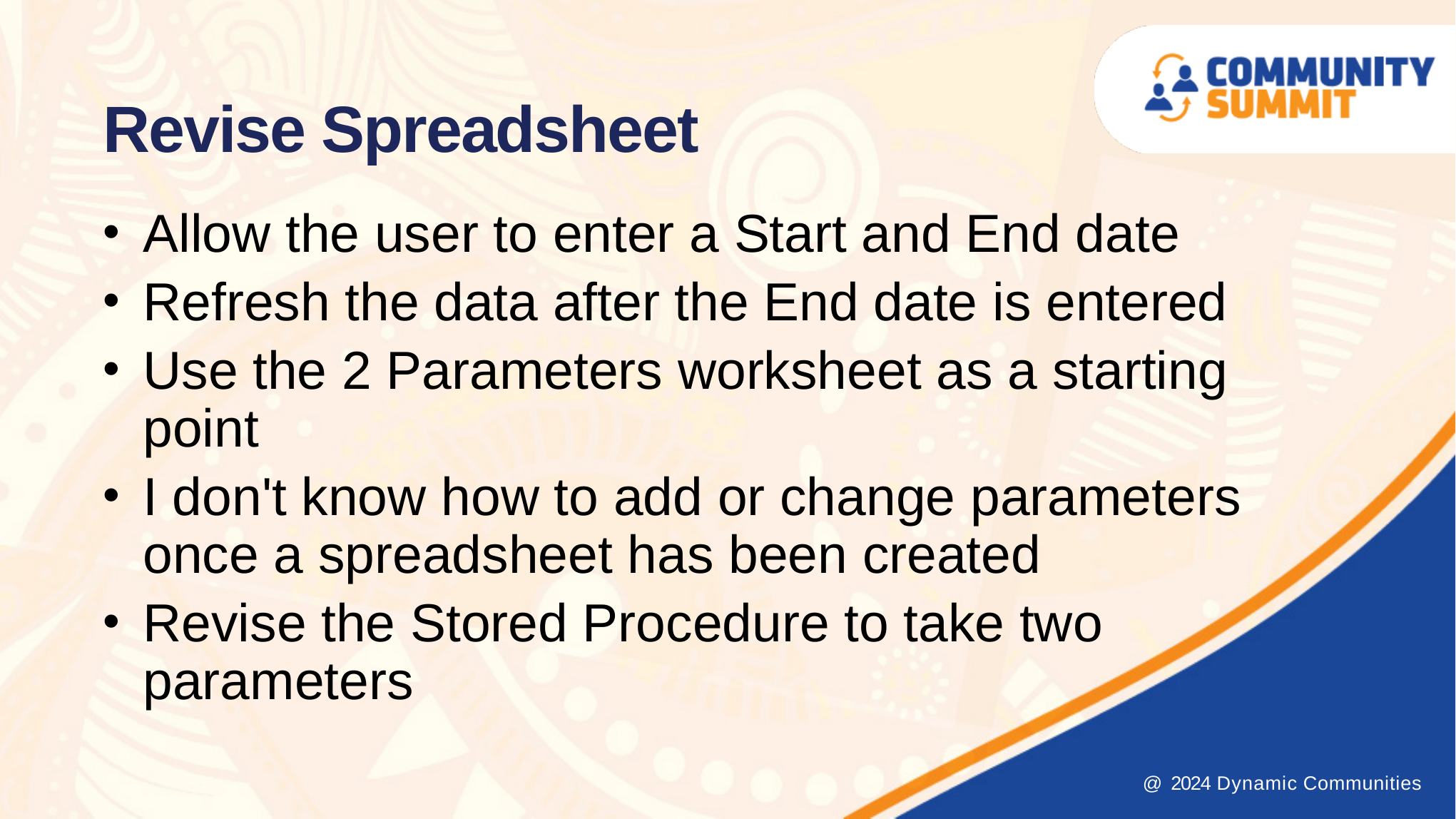

Revise Spreadsheet
Allow the user to enter a Start and End date
Refresh the data after the End date is entered
Use the 2 Parameters worksheet as a starting point
I don't know how to add or change parameters once a spreadsheet has been created
Revise the Stored Procedure to take two parameters